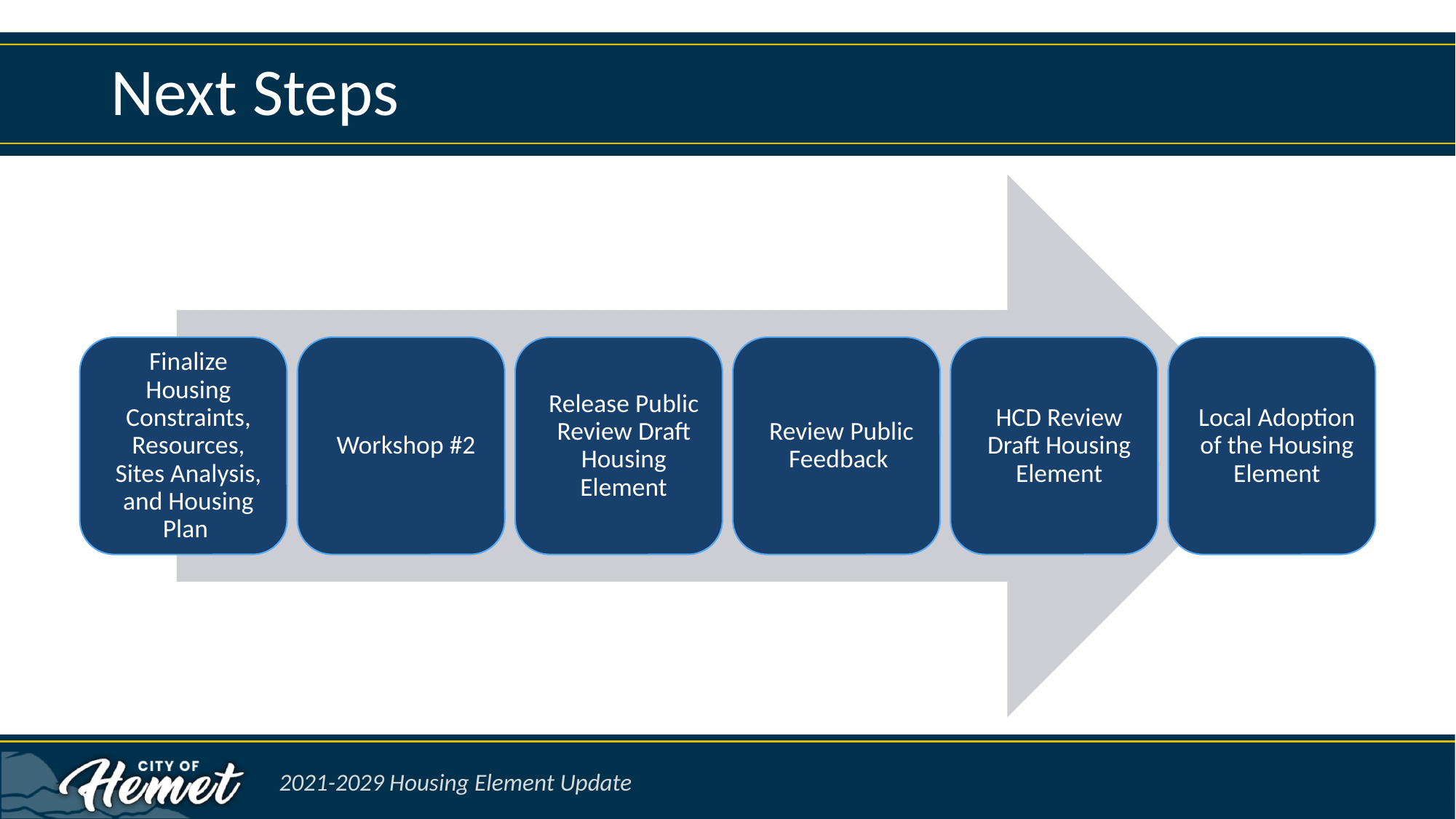

# Next Steps
Finalize Housing Constraints, Resources, Sites Analysis, and Housing Plan
Workshop #2
Release Public Review Draft Housing Element
Review Public Feedback
HCD Review Draft Housing Element
Local Adoption of the Housing Element